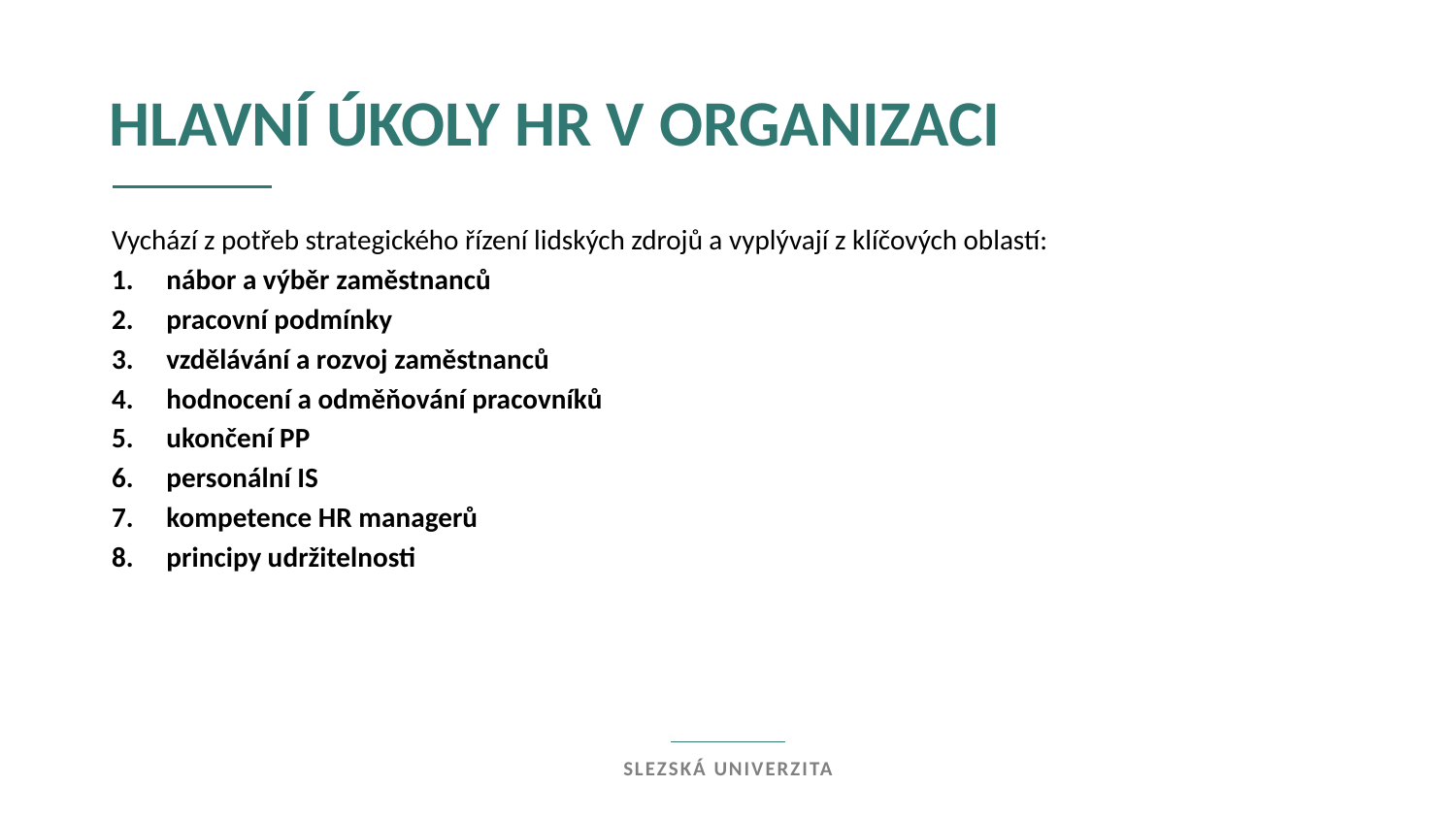

hlavní úkoly hr v organizaci

Vychází z potřeb strategického řízení lidských zdrojů a vyplývají z klíčových oblastí:
nábor a výběr zaměstnanců
pracovní podmínky
vzdělávání a rozvoj zaměstnanců
hodnocení a odměňování pracovníků
ukončení PP
personální IS
kompetence HR managerů
principy udržitelnosti

Slezská univerzita